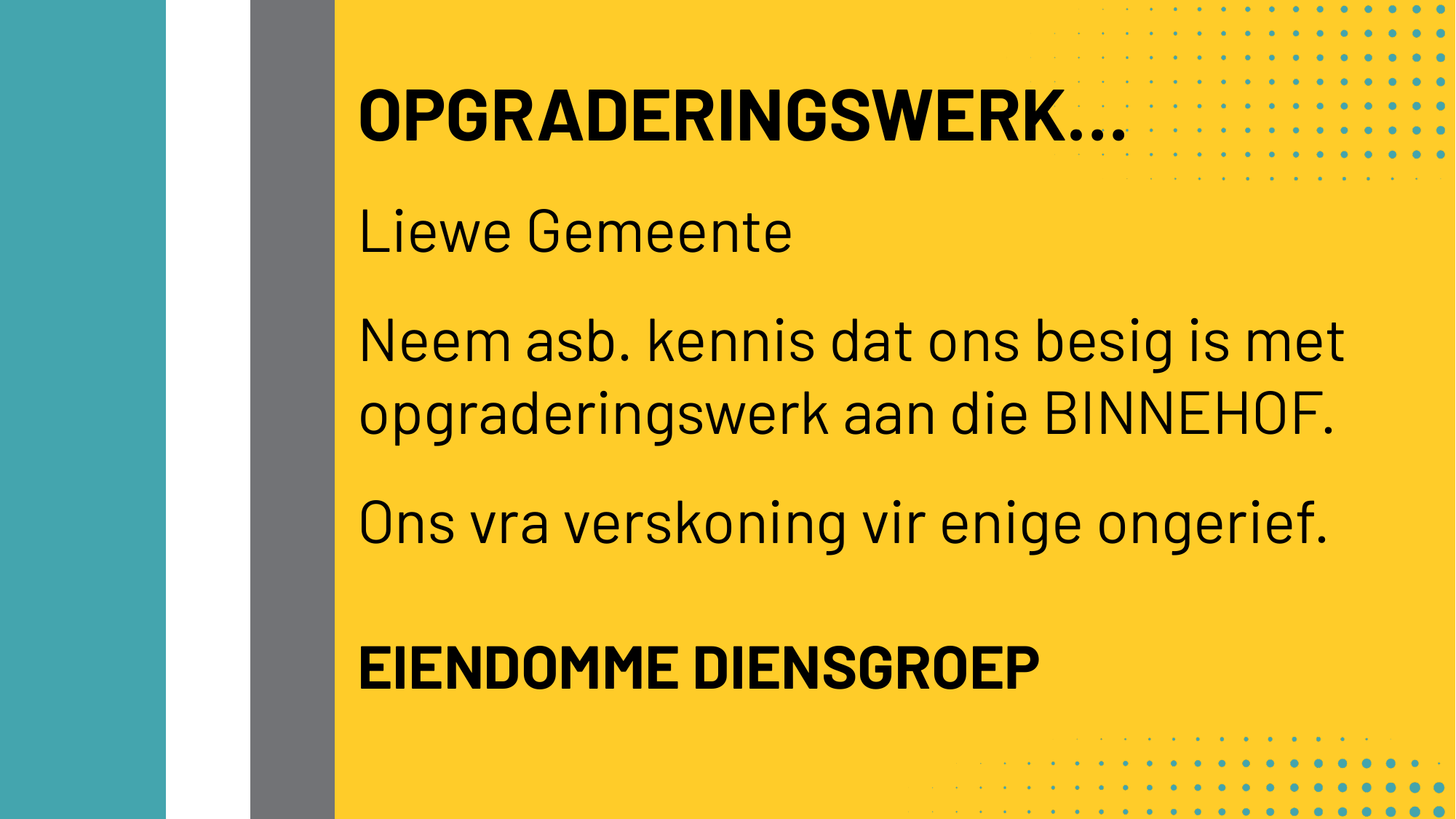

OPGRADERINGSWERK…

Liewe Gemeente

Neem asb. kennis dat ons besig is met opgraderingswerk aan die BINNEHOF.

Ons vra verskoning vir enige ongerief.

EIENDOMME DIENSGROEP